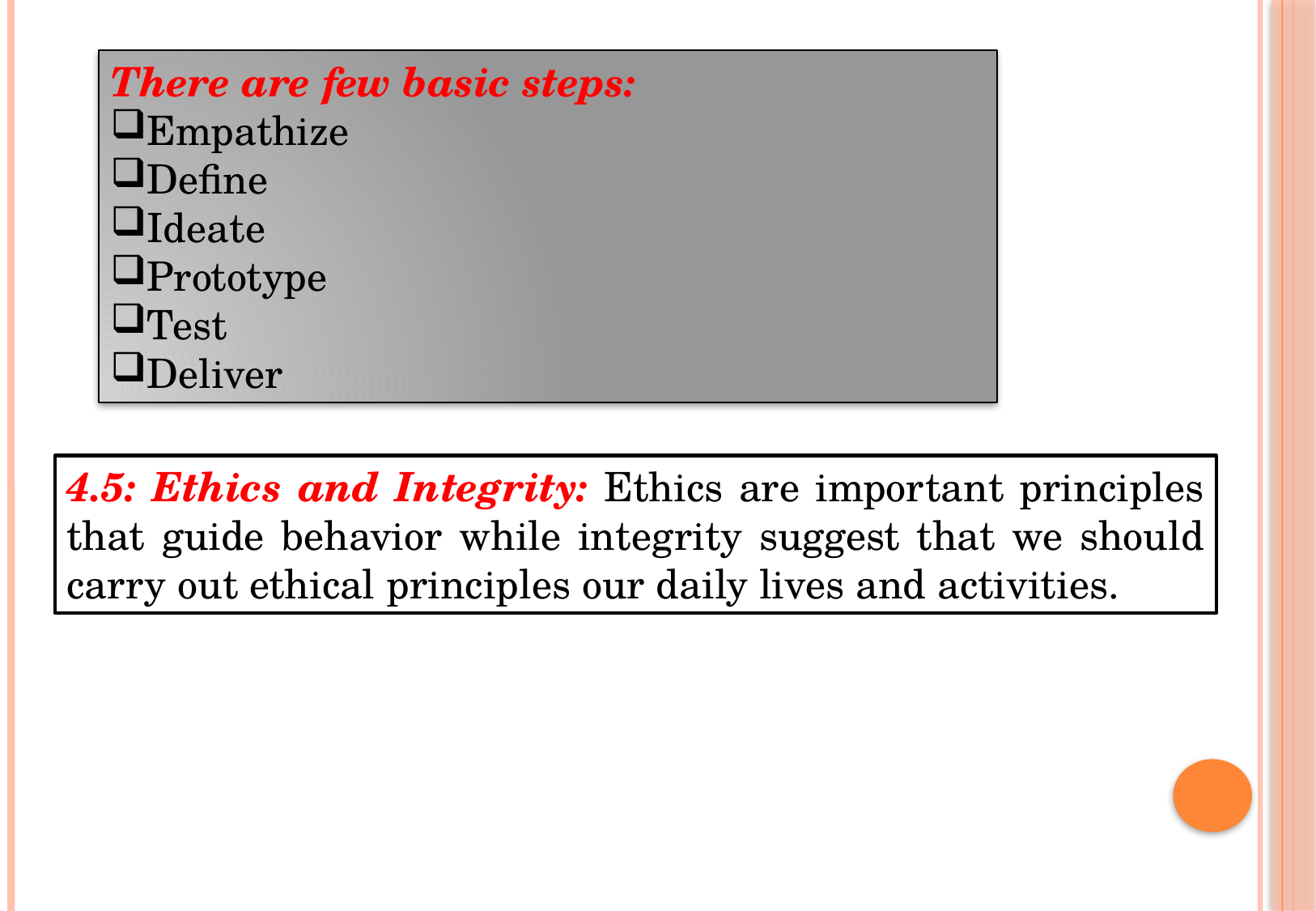

There are few basic steps:
Empathize
Define
Ideate
Prototype
Test
Deliver
4.5: Ethics and Integrity: Ethics are important principles that guide behavior while integrity suggest that we should carry out ethical principles our daily lives and activities.